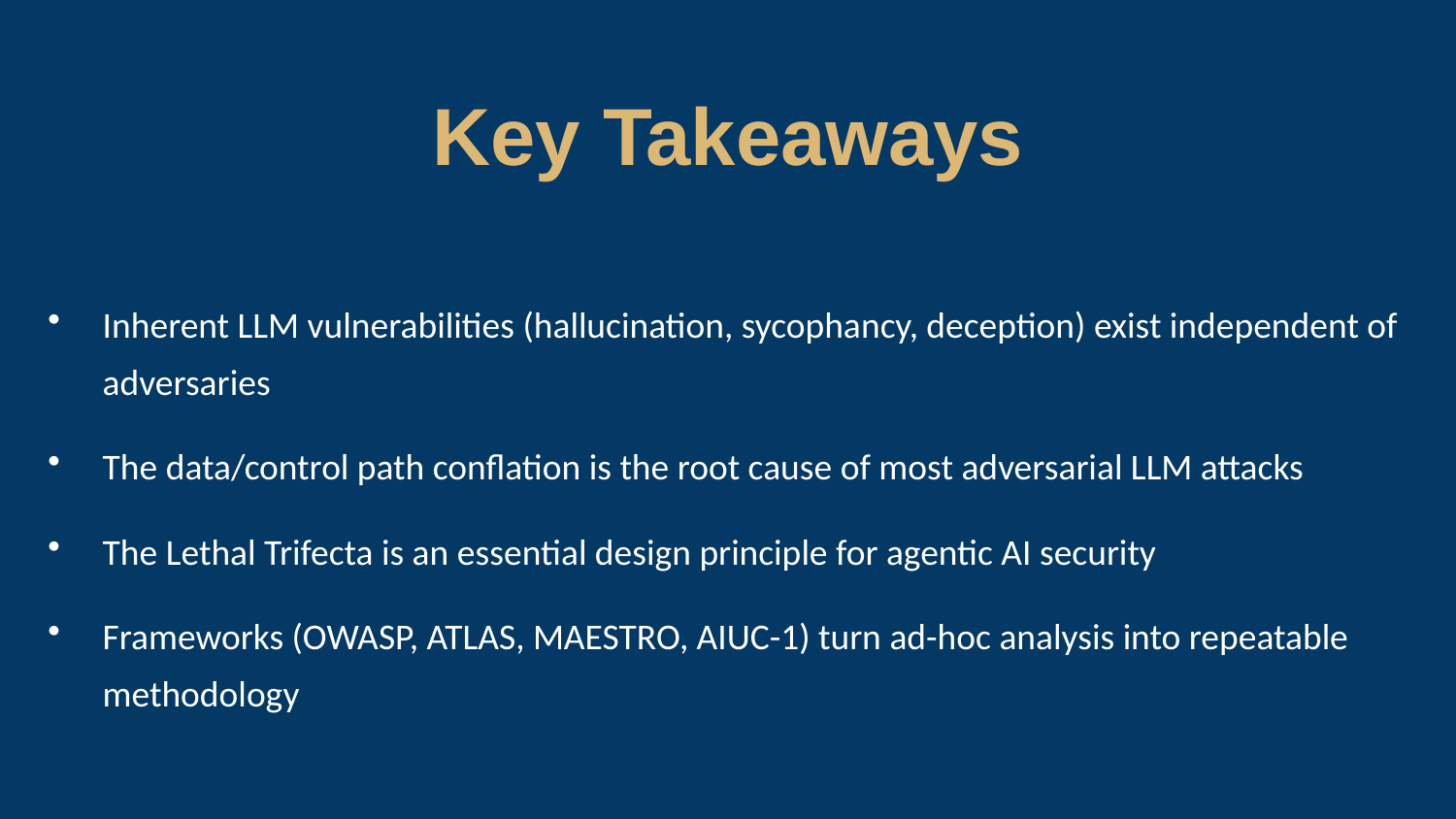

Key Takeaways
Inherent LLM vulnerabilities (hallucination, sycophancy, deception) exist independent of adversaries
The data/control path conflation is the root cause of most adversarial LLM attacks
The Lethal Trifecta is an essential design principle for agentic AI security
Frameworks (OWASP, ATLAS, MAESTRO, AIUC-1) turn ad-hoc analysis into repeatable methodology